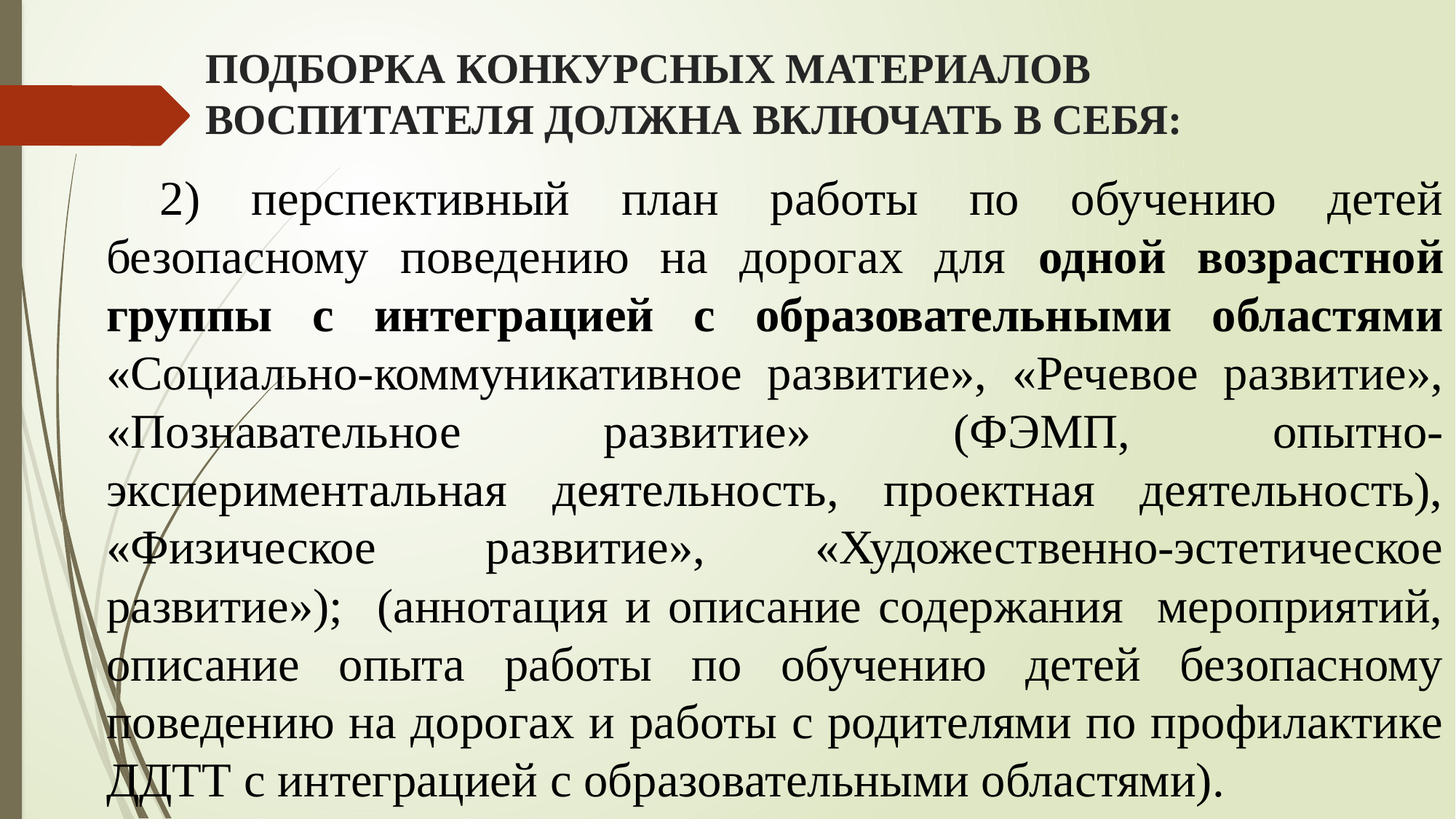

# ПОДБОРКА КОНКУРСНЫХ МАТЕРИАЛОВ ВОСПИТАТЕЛЯ ДОЛЖНА ВКЛЮЧАТЬ В СЕБЯ:
2) перспективный план работы по обучению детей безопасному поведению на дорогах для одной возрастной группы с интеграцией с образовательными областями «Социально-коммуникативное развитие», «Речевое развитие», «Познавательное развитие» (ФЭМП, опытно-экспериментальная деятельность, проектная деятельность), «Физическое развитие», «Художественно-эстетическое развитие»);  (аннотация и описание содержания  мероприятий, описание опыта работы по обучению детей безопасному поведению на дорогах и работы с родителями по профилактике ДДТТ с интеграцией с образовательными областями).